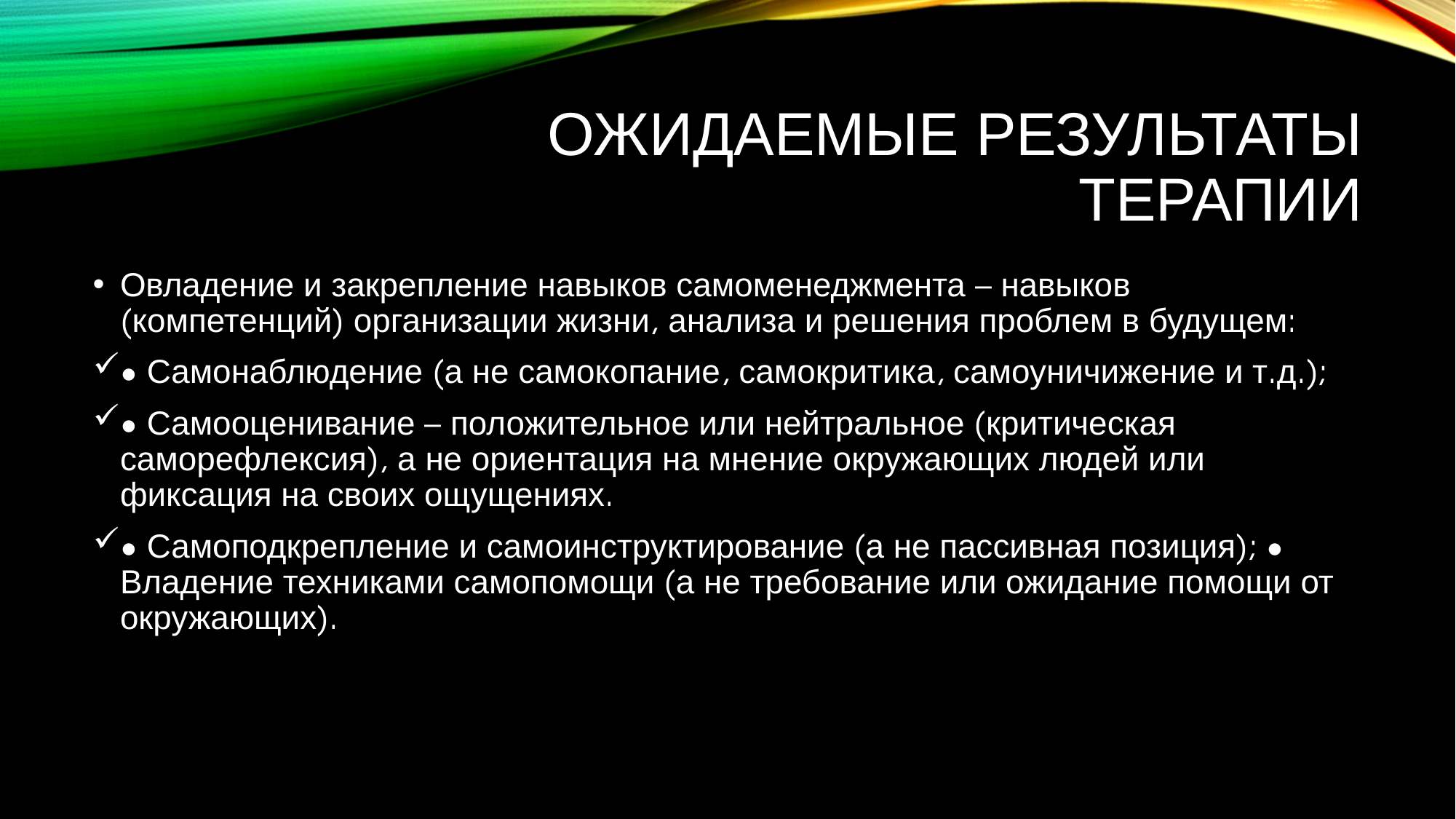

# Ожидаемые результаты терапии
Овладение и закрепление навыков самоменеджмента – навыков (компетенций) организации жизни, анализа и решения проблем в будущем:
• Самонаблюдение (а не самокопание, самокритика, самоуничижение и т.д.);
• Самооценивание – положительное или нейтральное (критическая саморефлексия), а не ориентация на мнение окружающих людей или фиксация на своих ощущениях.
• Самоподкрепление и самоинструктирование (а не пассивная позиция); • Владение техниками самопомощи (а не требование или ожидание помощи от окружающих).